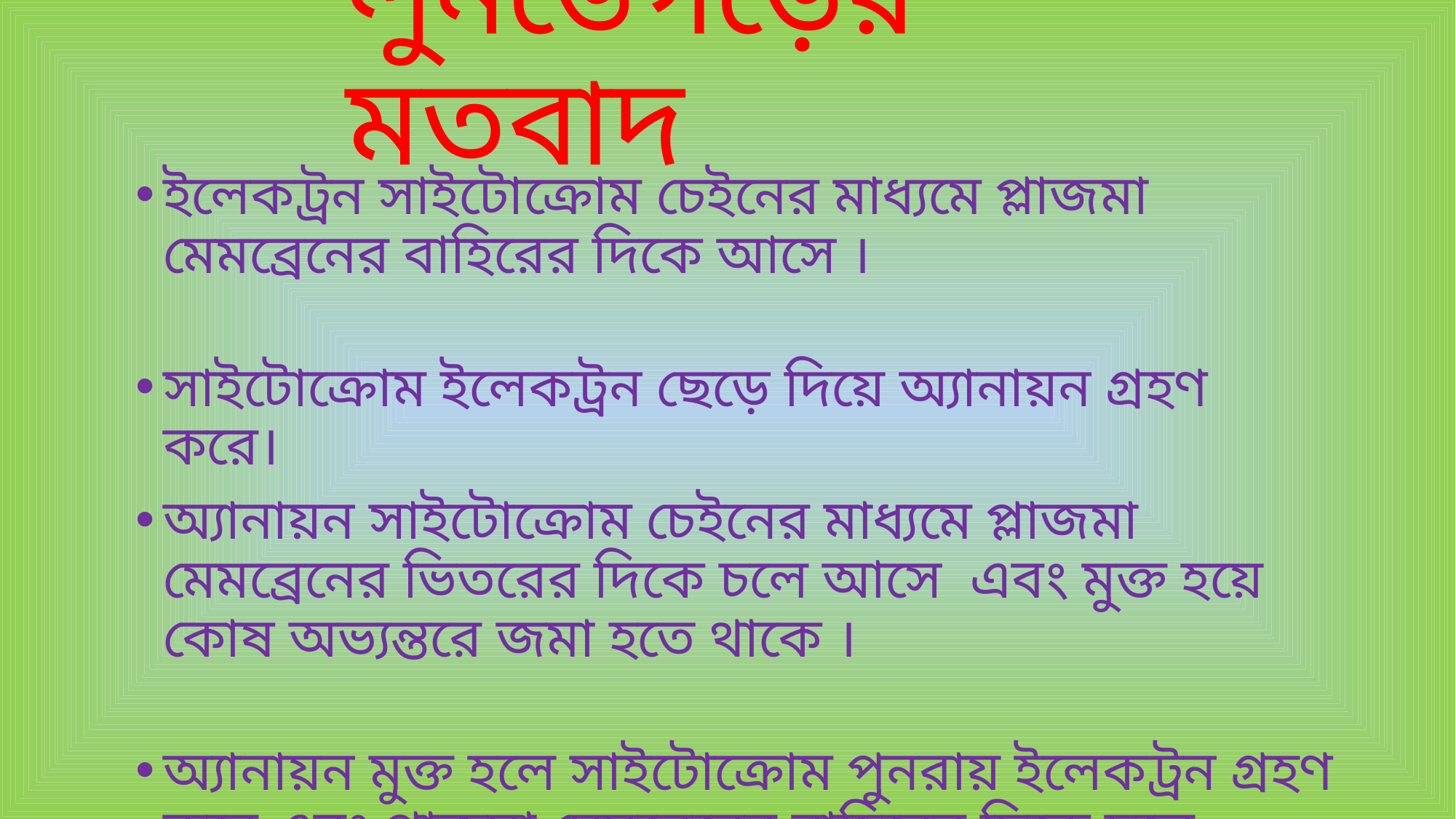

# লুনডেগড়ের মতবাদ
ইলেকট্রন সাইটোক্রোম চেইনের মাধ্যমে প্লাজমা মেমব্রেনের বাহিরের দিকে আসে ।
সাইটোক্রোম ইলেকট্রন ছেড়ে দিয়ে অ্যানায়ন গ্রহণ করে।
অ্যানায়ন সাইটোক্রোম চেইনের মাধ্যমে প্লাজমা মেমব্রেনের ভিতরের দিকে চলে আসে  এবং মুক্ত হয়ে কোষ অভ্যন্তরে জমা হতে থাকে ।
অ্যানায়ন মুক্ত হলে সাইটোক্রোম পুনরায় ইলেকট্রন গ্রহণ করে এবং প্লাজমা মেমব্রেনের বাহিরের দিকে চলে আসে।
এভাবে ইলেকট্রন ,প্রোটন ও অক্সিজেনের সাথে বিক্রিয়া করে পানি তৈরি করে।